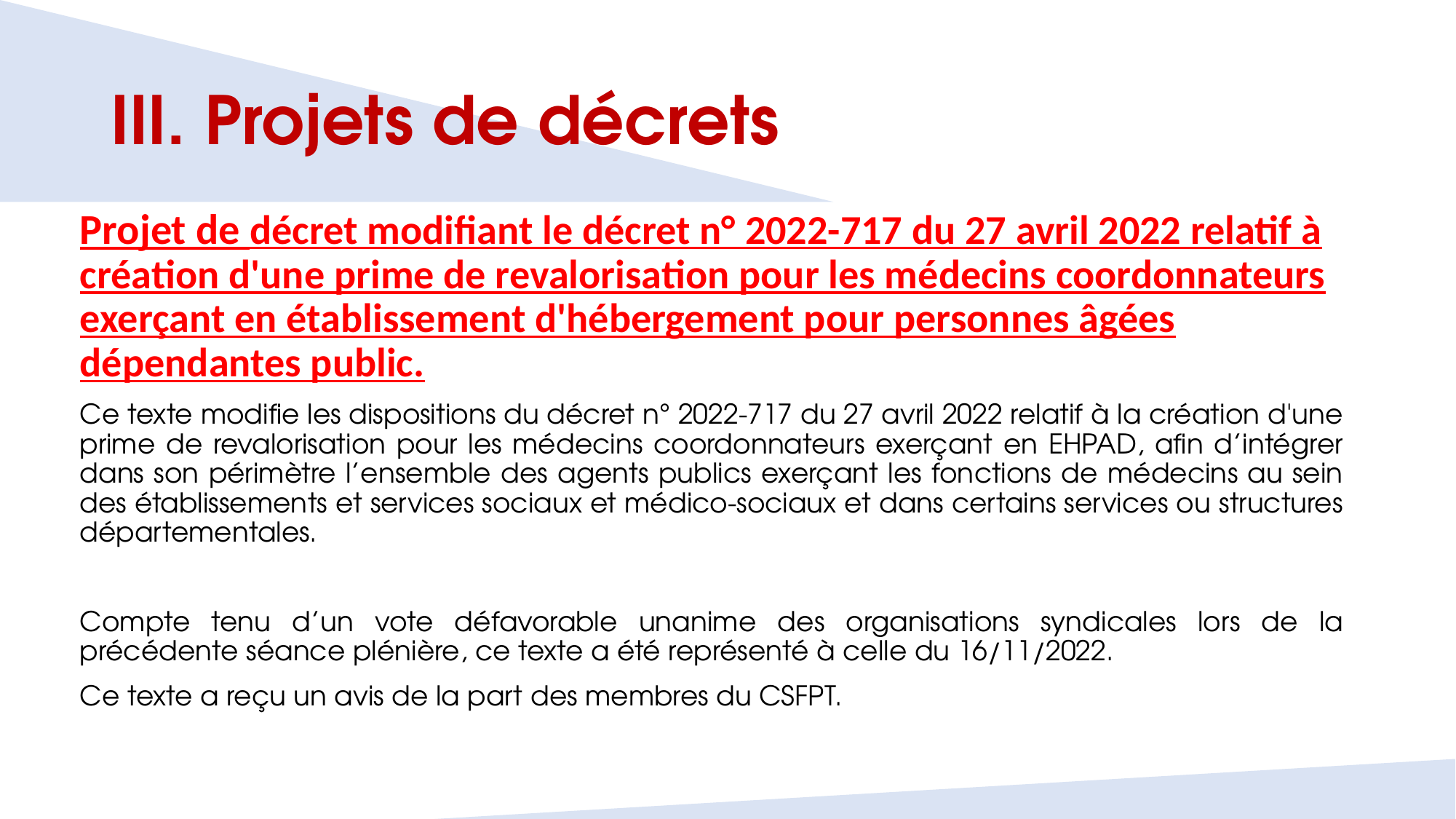

# III. Projets de décrets
Projet de décret modifiant le décret n° 2022-717 du 27 avril 2022 relatif à création d'une prime de revalorisation pour les médecins coordonnateurs exerçant en établissement d'hébergement pour personnes âgées dépendantes public.
Ce texte modifie les dispositions du décret n° 2022-717 du 27 avril 2022 relatif à la création d'une prime de revalorisation pour les médecins coordonnateurs exerçant en EHPAD, afin d’intégrer dans son périmètre l’ensemble des agents publics exerçant les fonctions de médecins au sein des établissements et services sociaux et médico-sociaux et dans certains services ou structures départementales.

Compte tenu d’un vote défavorable unanime des organisations syndicales lors de la précédente séance plénière, ce texte a été représenté à celle du 16/11/2022.
Ce texte a reçu un avis de la part des membres du CSFPT.

30